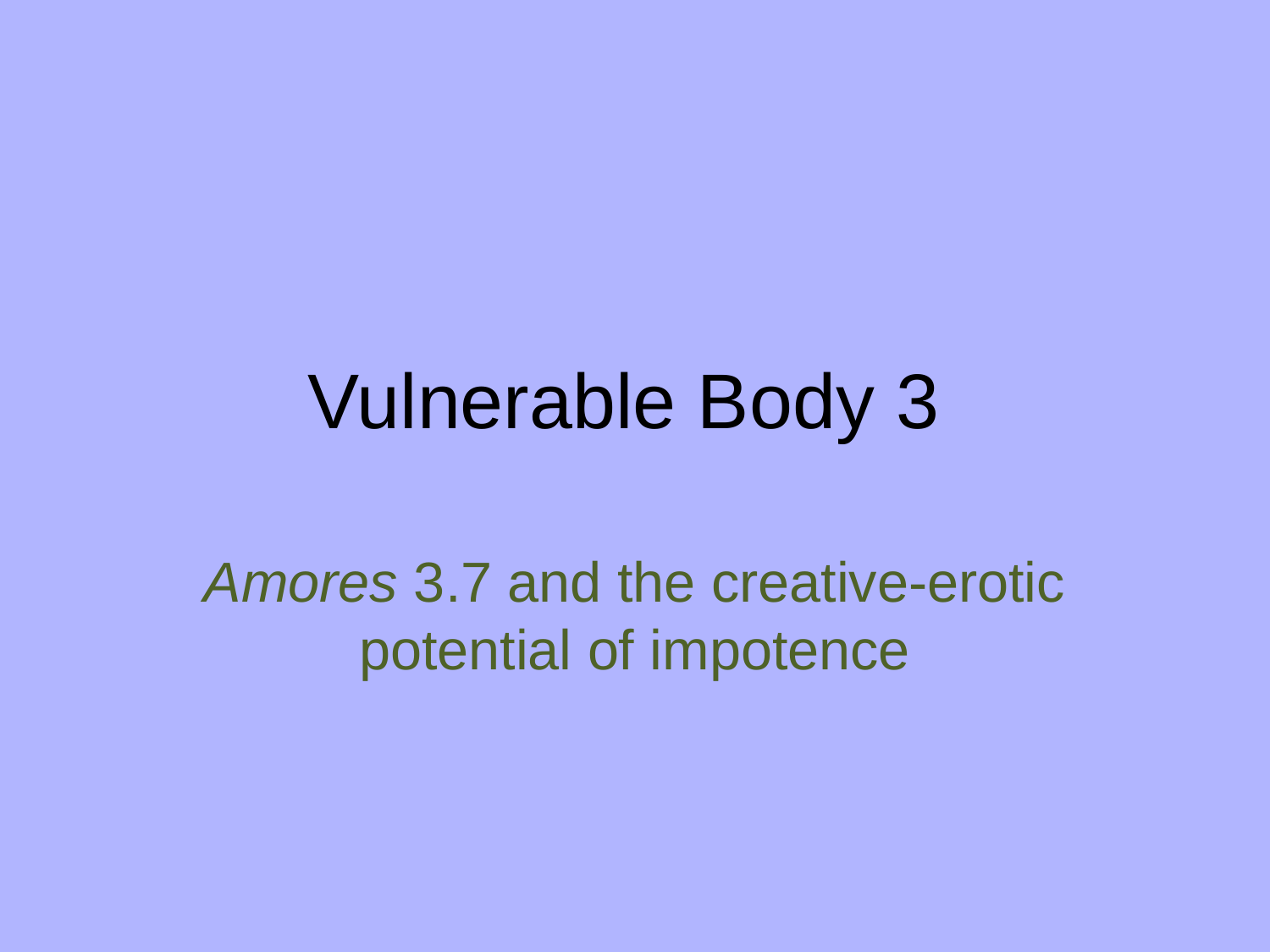

# Vulnerable Body 3
Amores 3.7 and the creative-erotic potential of impotence